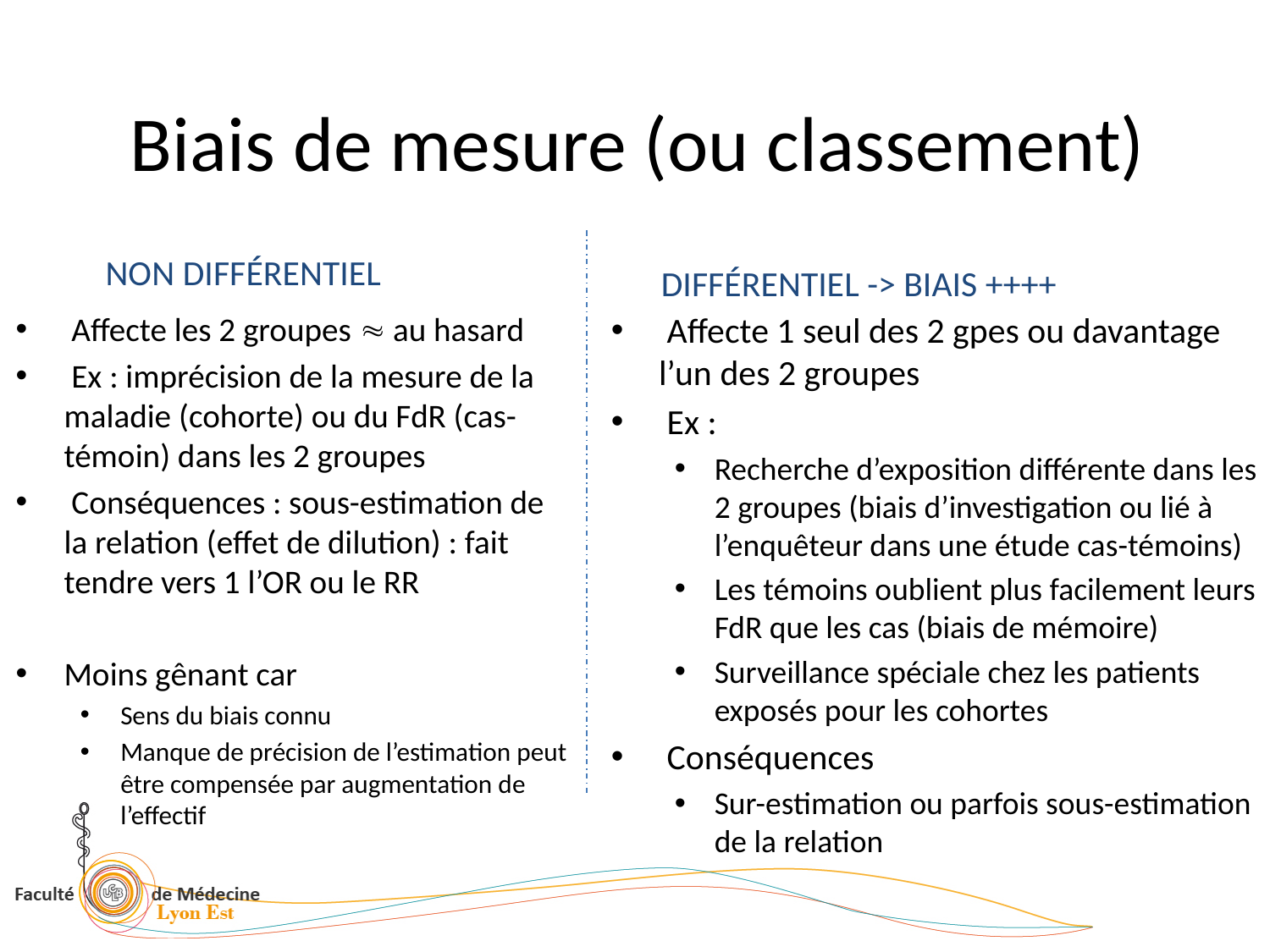

# Biais de mesure (ou classement)
Non différentiel
Différentiel -> biais ++++
 Affecte 1 seul des 2 gpes ou davantage l’un des 2 groupes
 Ex :
Recherche d’exposition différente dans les 2 groupes (biais d’investigation ou lié à l’enquêteur dans une étude cas-témoins)
Les témoins oublient plus facilement leurs FdR que les cas (biais de mémoire)
Surveillance spéciale chez les patients exposés pour les cohortes
 Conséquences
Sur-estimation ou parfois sous-estimation de la relation
 Affecte les 2 groupes ≈ au hasard
 Ex : imprécision de la mesure de la maladie (cohorte) ou du FdR (cas-témoin) dans les 2 groupes
 Conséquences : sous-estimation de la relation (effet de dilution) : fait tendre vers 1 l’OR ou le RR

Moins gênant car
Sens du biais connu
Manque de précision de l’estimation peut être compensée par augmentation de l’effectif